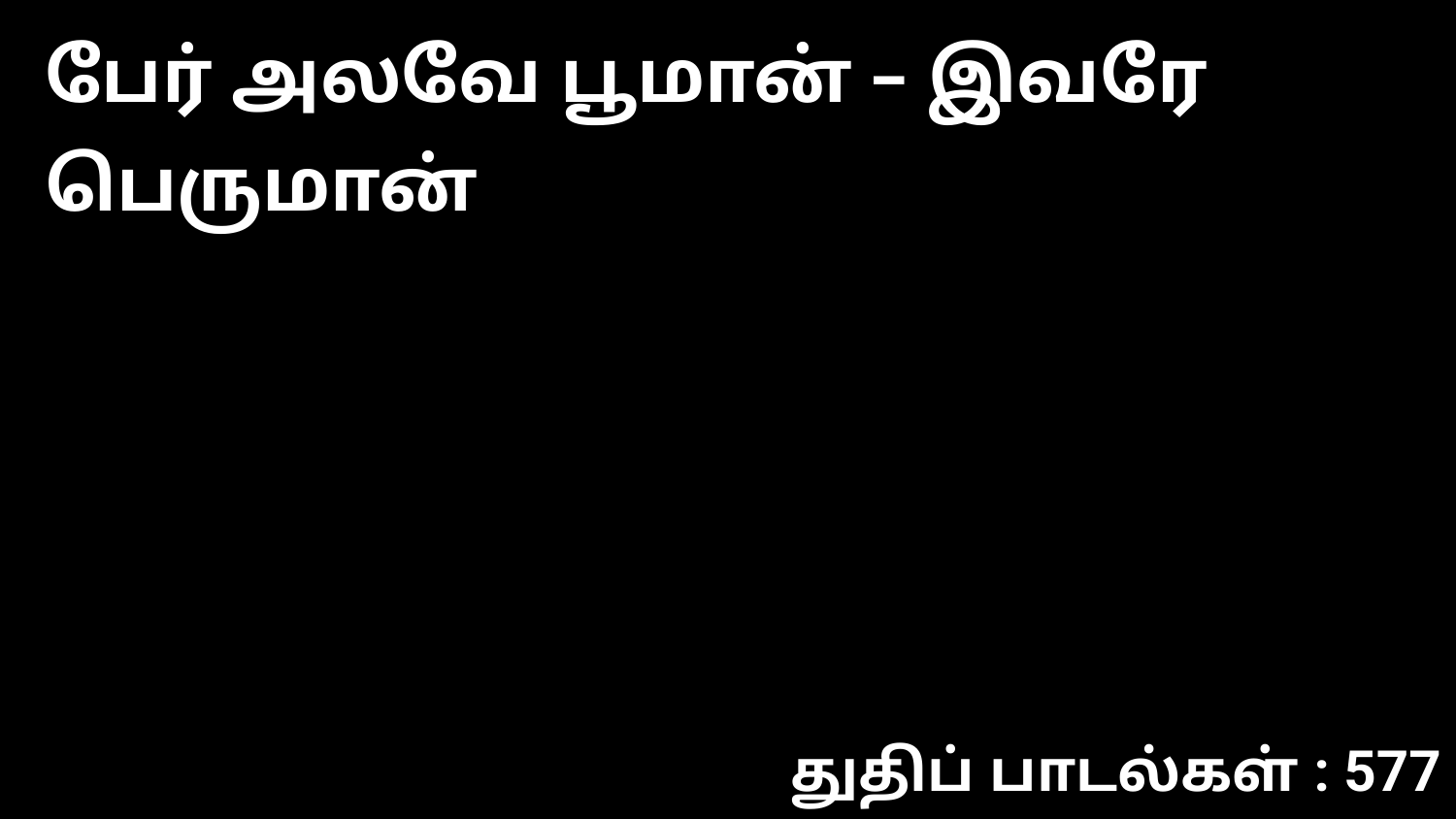

பேர் அலவே பூமான் – இவரே பெருமான்
துதிப் பாடல்கள் : 577